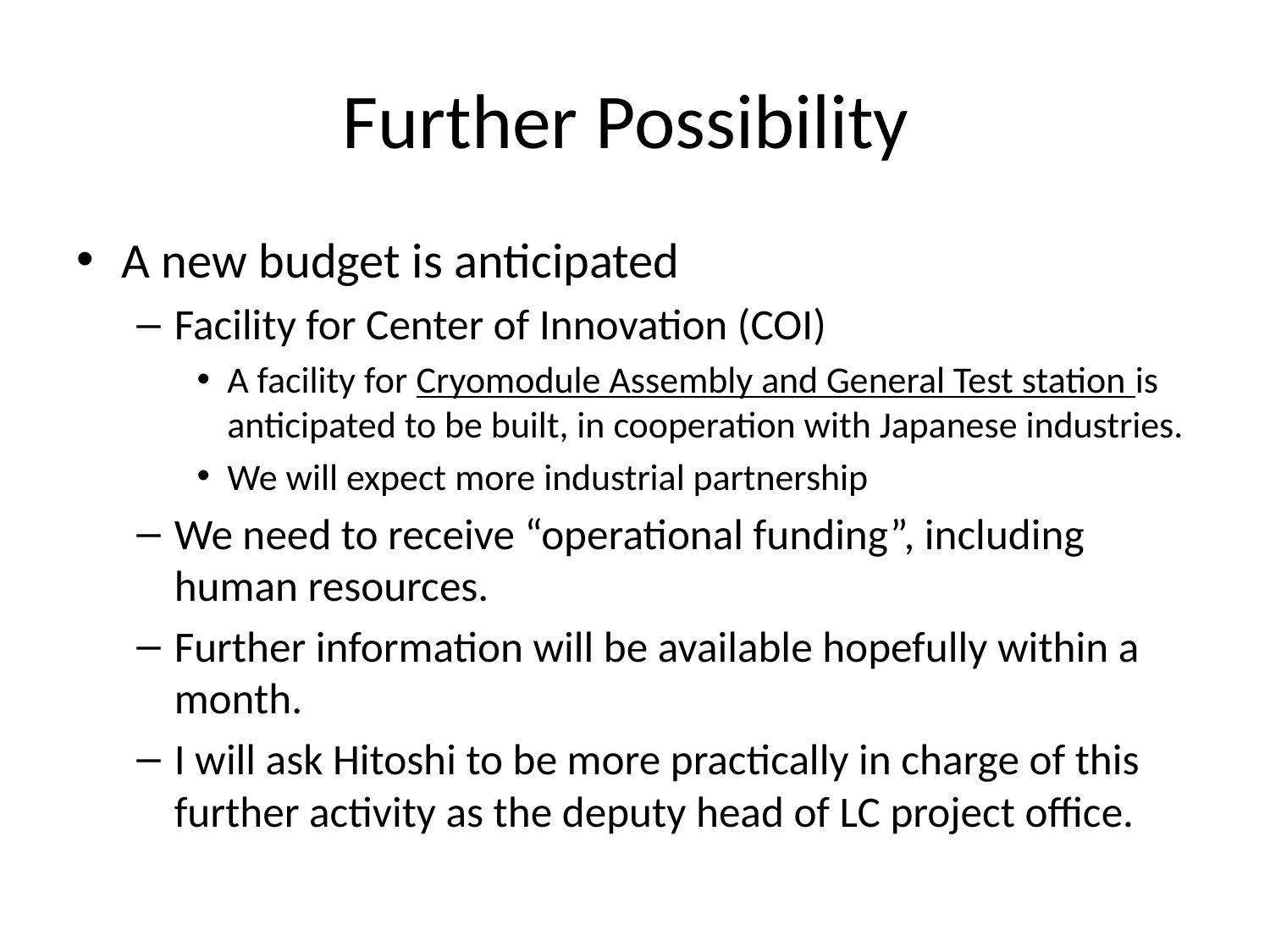

# Further Possibility
A new budget is anticipated
Facility for Center of Innovation (COI)
A facility for Cryomodule Assembly and General Test station is anticipated to be built, in cooperation with Japanese industries.
We will expect more industrial partnership
We need to receive “operational funding”, including human resources.
Further information will be available hopefully within a month.
I will ask Hitoshi to be more practically in charge of this further activity as the deputy head of LC project office.